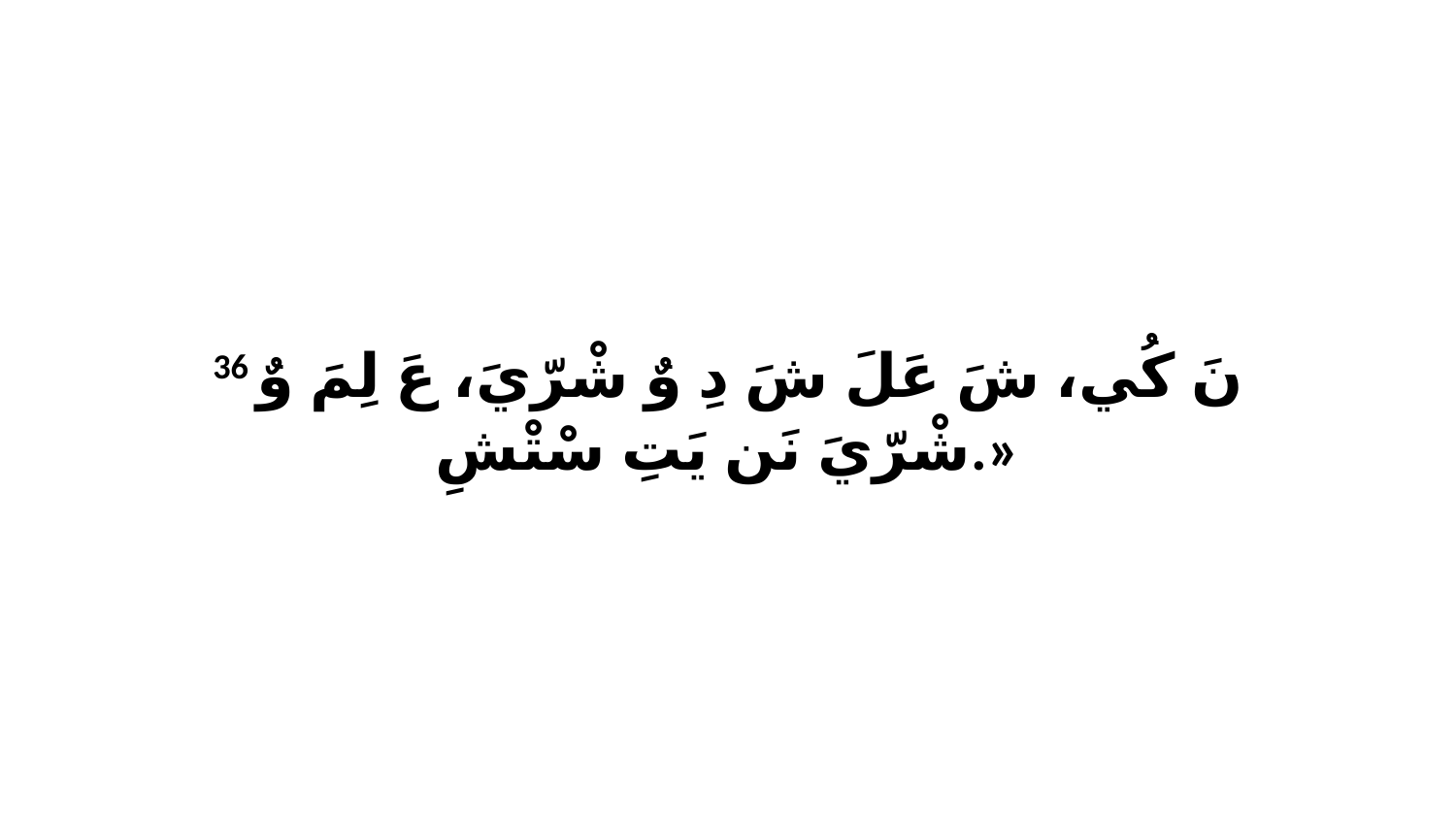

36 نَ كُي، شَ عَلَ شَ دِ وٌ شْرّيَ، عَ لِمَ وٌ شْرّيَ نَن يَتِ سْتْشِ.»